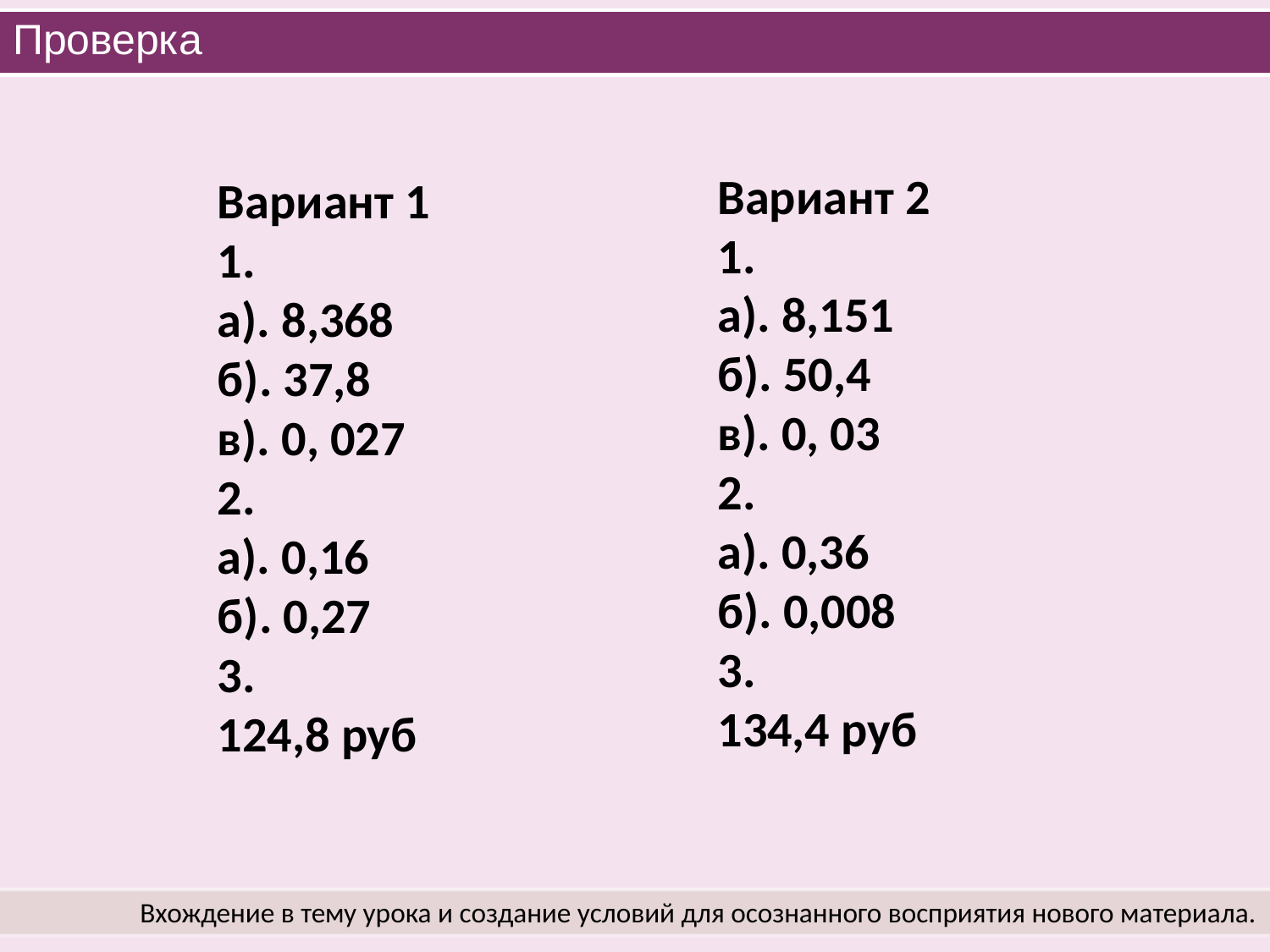

# Проверка

Вариант 2
1.
а). 8,151
б). 50,4
в). 0, 03
2.
а). 0,36
б). 0,008
3.
134,4 руб
Вариант 1
1.
а). 8,368
б). 37,8
в). 0, 027
2.
а). 0,16
б). 0,27
3.
124,8 руб
Вхождение в тему урока и создание условий для осознанного восприятия нового материала.